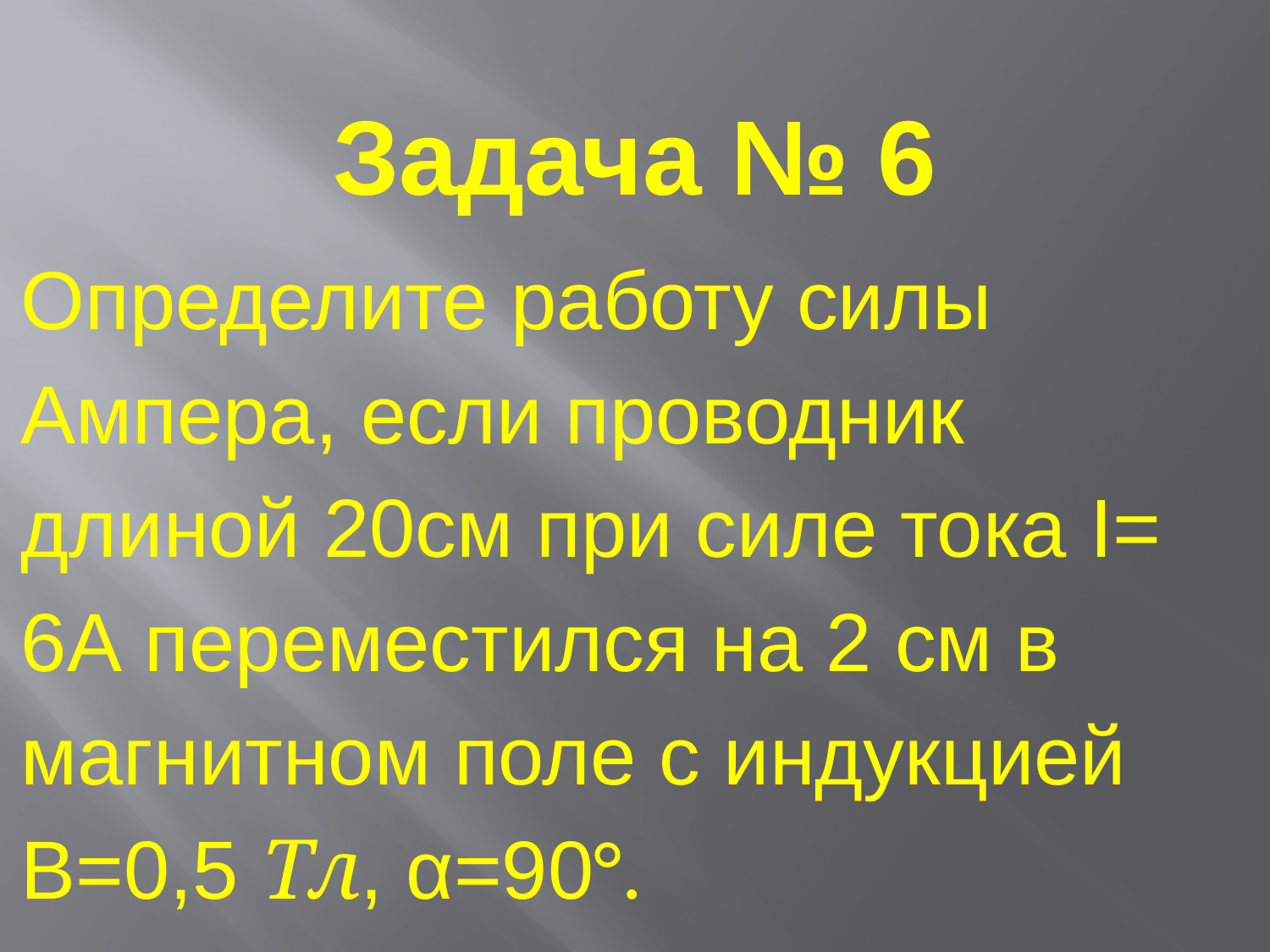

# Задача № 6
Определите работу силы Ампера, если проводник  длиной 20см при силе тока I= 6А переместился на 2 см в магнитном поле с индукцией В=0,5 Тл, α=90°.